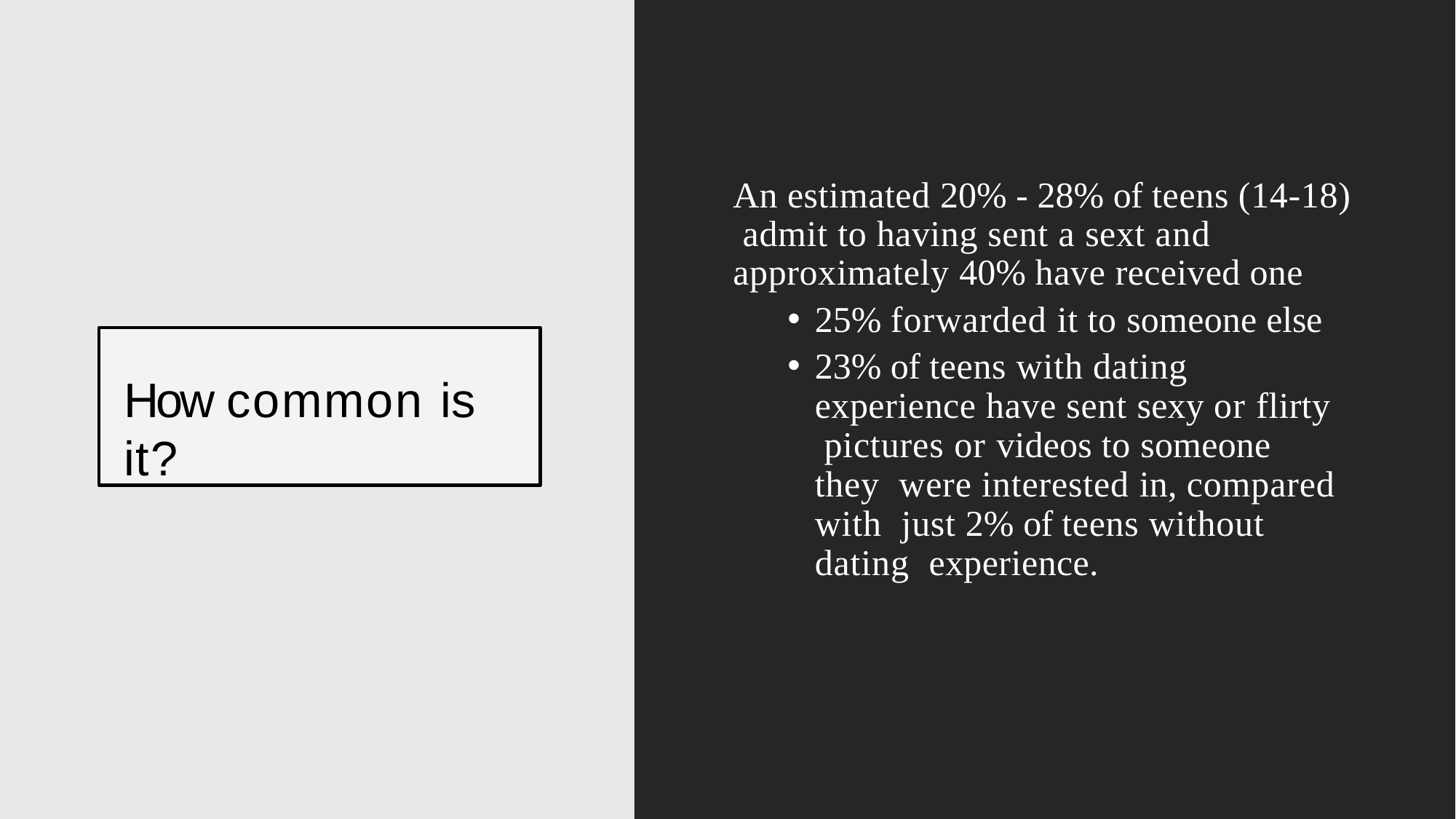

# An estimated 20% - 28% of teens (14-18)  admit to having sent a sext and  approximately 40% have received one
25% forwarded it to someone else
23% of teens with dating  experience have sent sexy or flirty  pictures or videos to someone they  were interested in, compared with  just 2% of teens without dating  experience.
How common is it?